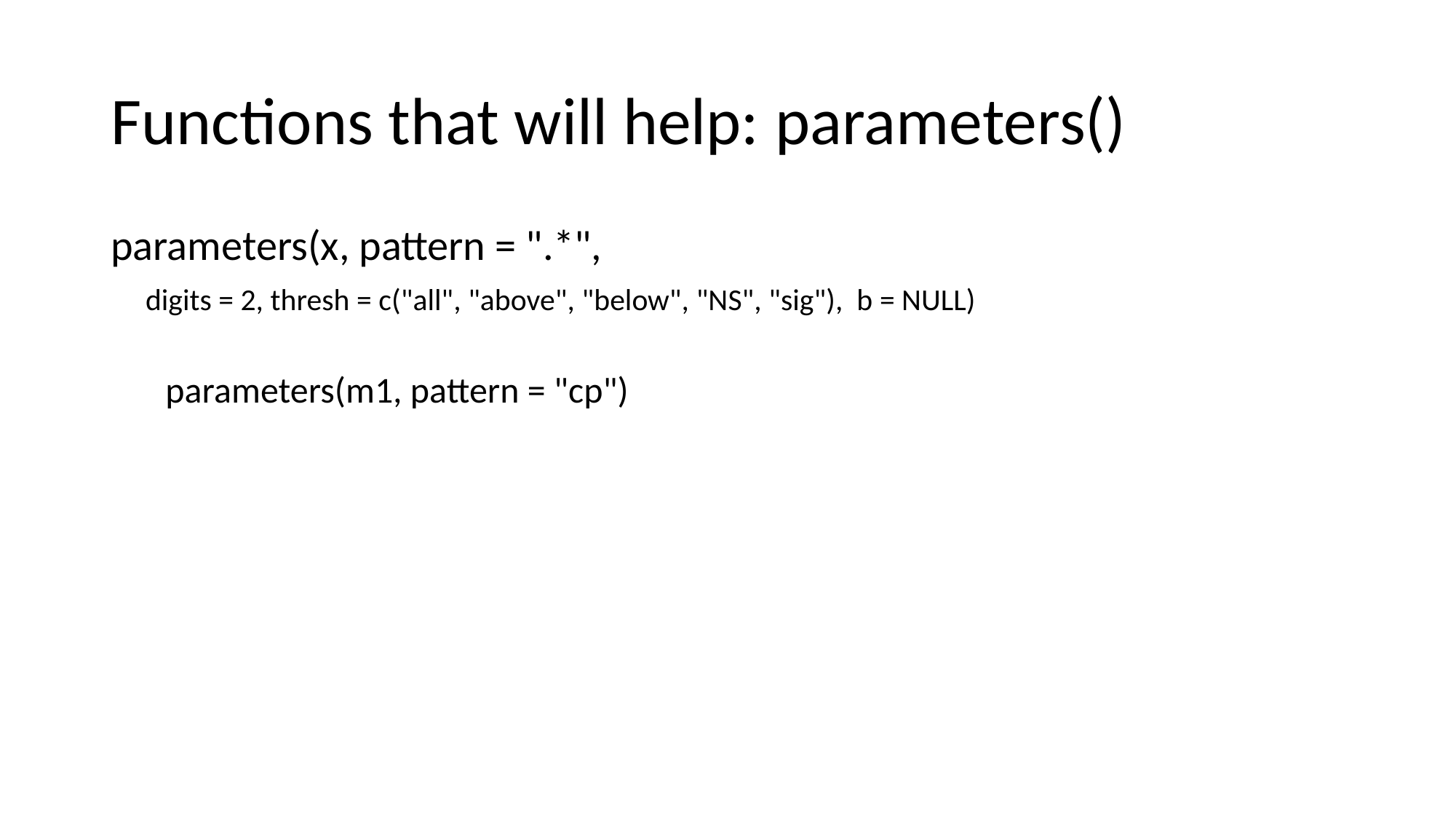

# Functions that will help: parameters()
parameters(x, pattern = ".*",
     digits = 2, thresh = c("all", "above", "below", "NS", "sig"),  b = NULL)

parameters(m1, pattern = "cp")